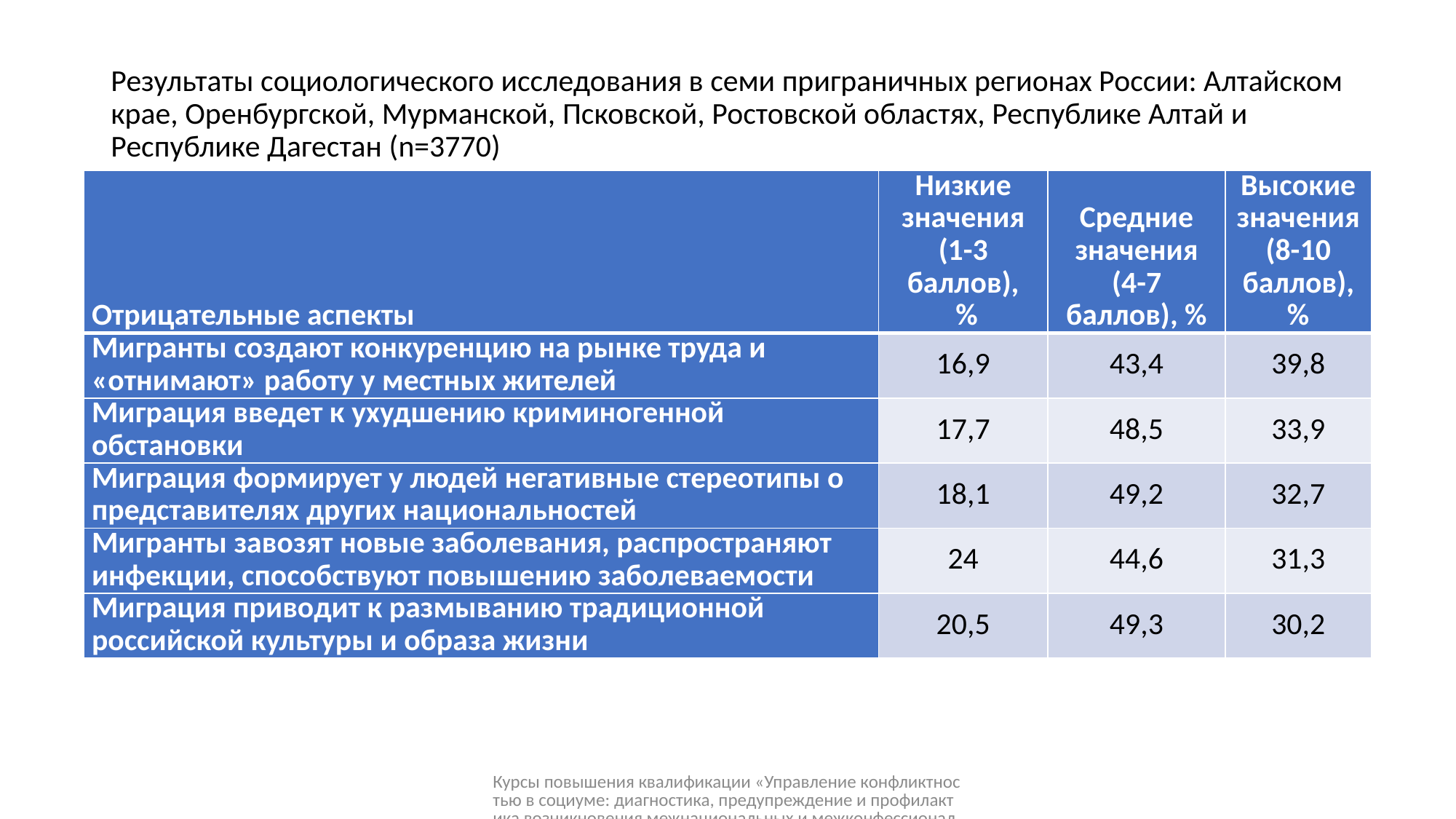

# Результаты социологического исследования в семи приграничных регионах России: Алтайском крае, Оренбургской, Мурманской, Псковской, Ростовской областях, Республике Алтай и Республике Дагестан (n=3770)
| Отрицательные аспекты | Низкие значения (1-3 баллов), % | Средние значения (4-7 баллов), % | Высокие значения (8-10 баллов), % |
| --- | --- | --- | --- |
| Мигранты создают конкуренцию на рынке труда и «отнимают» работу у местных жителей | 16,9 | 43,4 | 39,8 |
| Миграция введет к ухудшению криминогенной обстановки | 17,7 | 48,5 | 33,9 |
| Миграция формирует у людей негативные стереотипы о представителях других национальностей | 18,1 | 49,2 | 32,7 |
| Мигранты завозят новые заболевания, распространяют инфекции, способствуют повышению заболеваемости | 24 | 44,6 | 31,3 |
| Миграция приводит к размыванию традиционной российской культуры и образа жизни | 20,5 | 49,3 | 30,2 |
Курсы повышения квалификации «Управление конфликтностью в социуме: диагностика, предупреждение и профилактика возникновения межнациональных и межконфессиональных конфликтов», 11 - 13 марта 2020